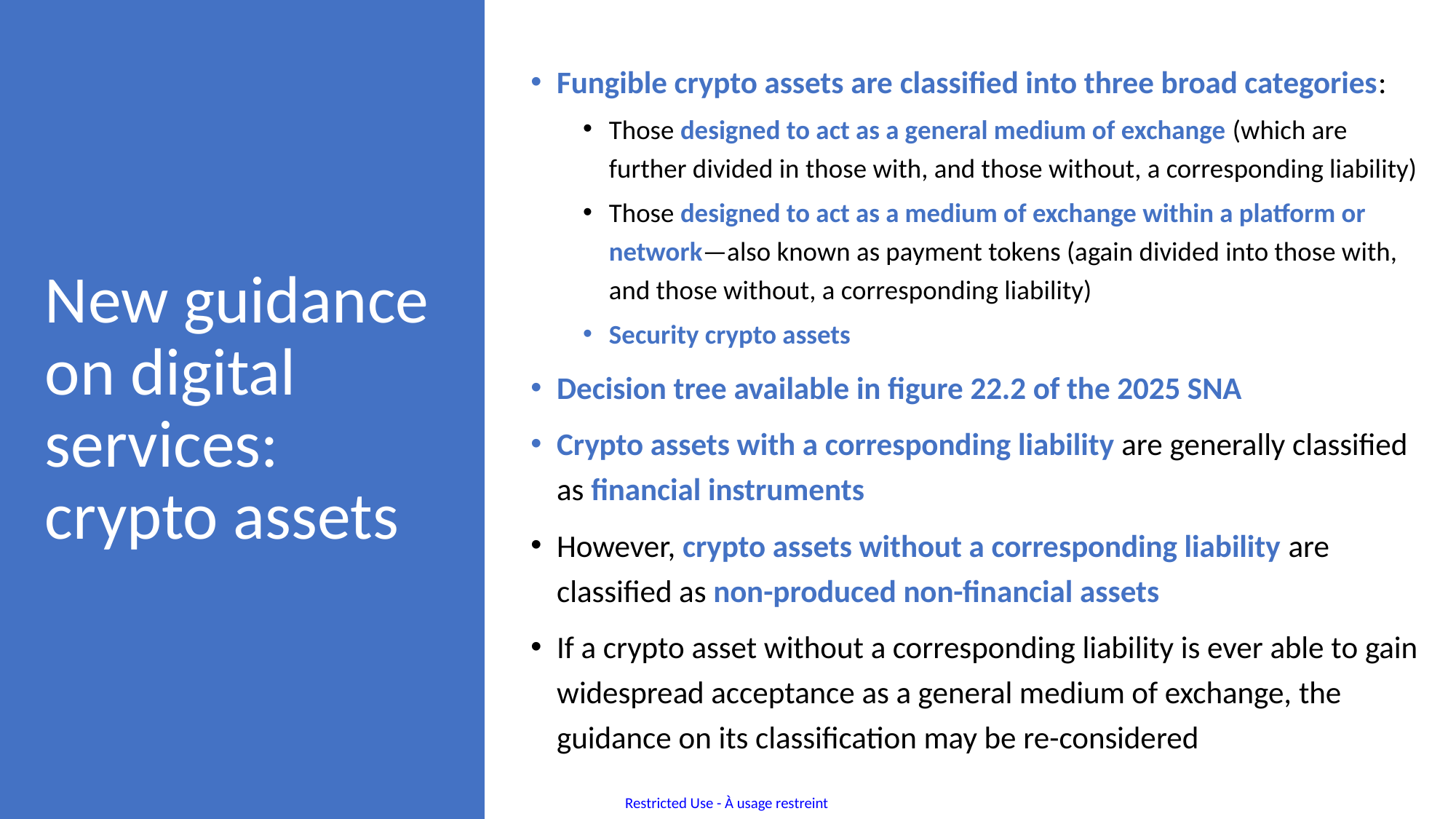

Fungible crypto assets are classified into three broad categories:
Those designed to act as a general medium of exchange (which are further divided in those with, and those without, a corresponding liability)
Those designed to act as a medium of exchange within a platform or network—also known as payment tokens (again divided into those with, and those without, a corresponding liability)
Security crypto assets
Decision tree available in figure 22.2 of the 2025 SNA
Crypto assets with a corresponding liability are generally classified as financial instruments
However, crypto assets without a corresponding liability are classified as non-produced non-financial assets
If a crypto asset without a corresponding liability is ever able to gain widespread acceptance as a general medium of exchange, the guidance on its classification may be re-considered

# New guidance on digital services: crypto assets